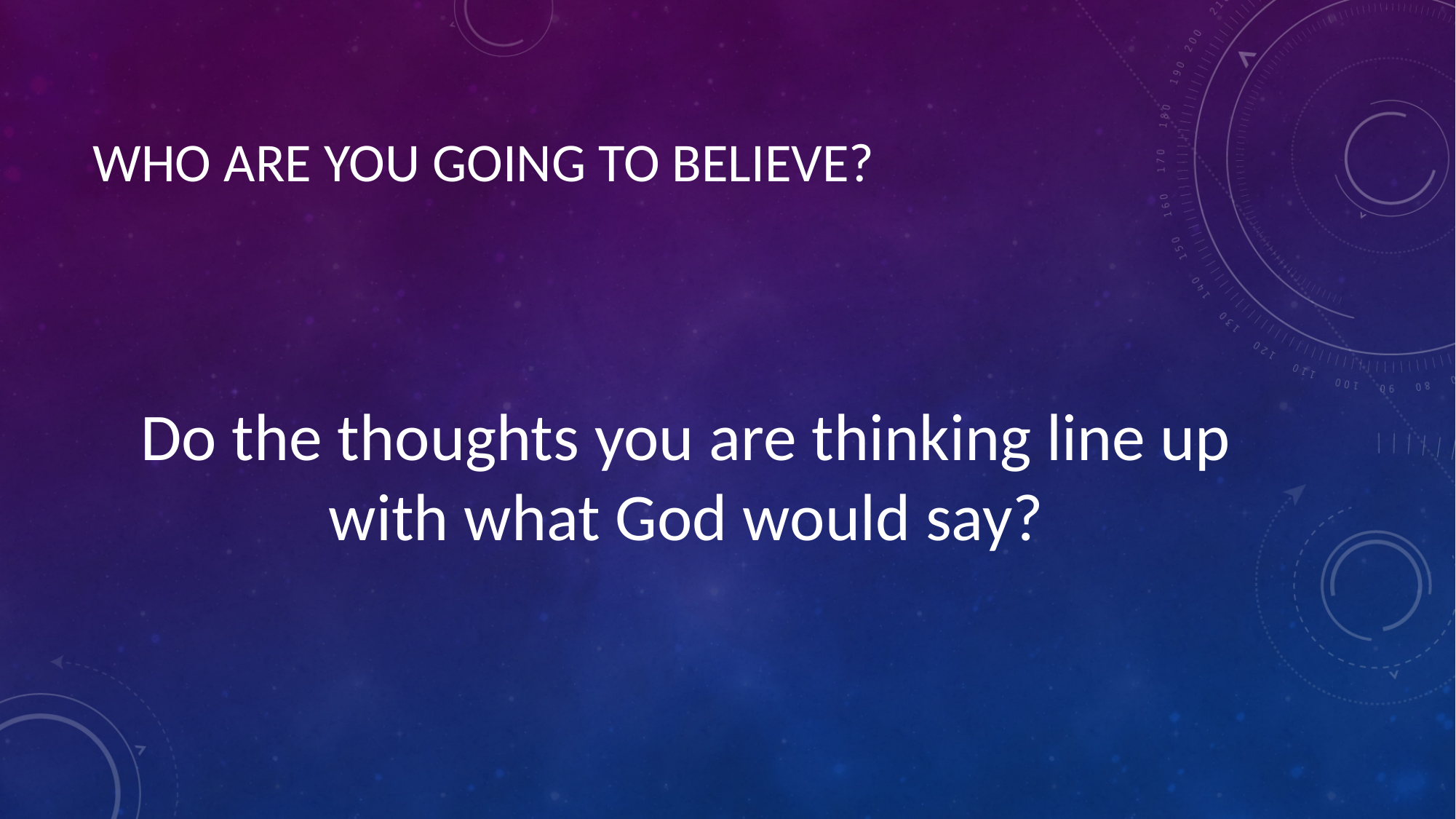

# Who are you going to believe?
Do the thoughts you are thinking line up with what God would say?